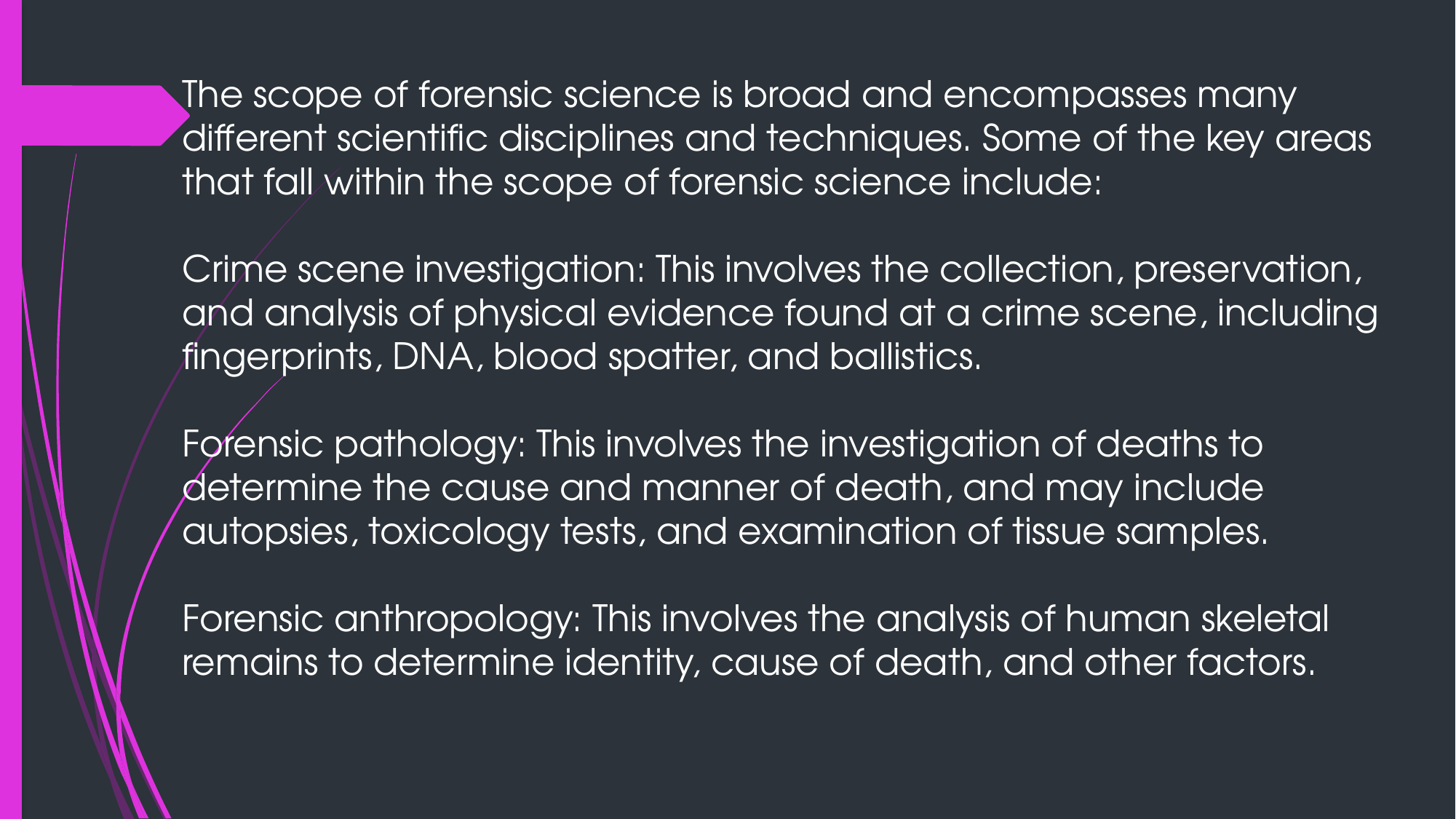

The scope of forensic science is broad and encompasses many different scientific disciplines and techniques. Some of the key areas that fall within the scope of forensic science include:

Crime scene investigation: This involves the collection, preservation, and analysis of physical evidence found at a crime scene, including fingerprints, DNA, blood spatter, and ballistics.

Forensic pathology: This involves the investigation of deaths to determine the cause and manner of death, and may include autopsies, toxicology tests, and examination of tissue samples.

Forensic anthropology: This involves the analysis of human skeletal remains to determine identity, cause of death, and other factors.